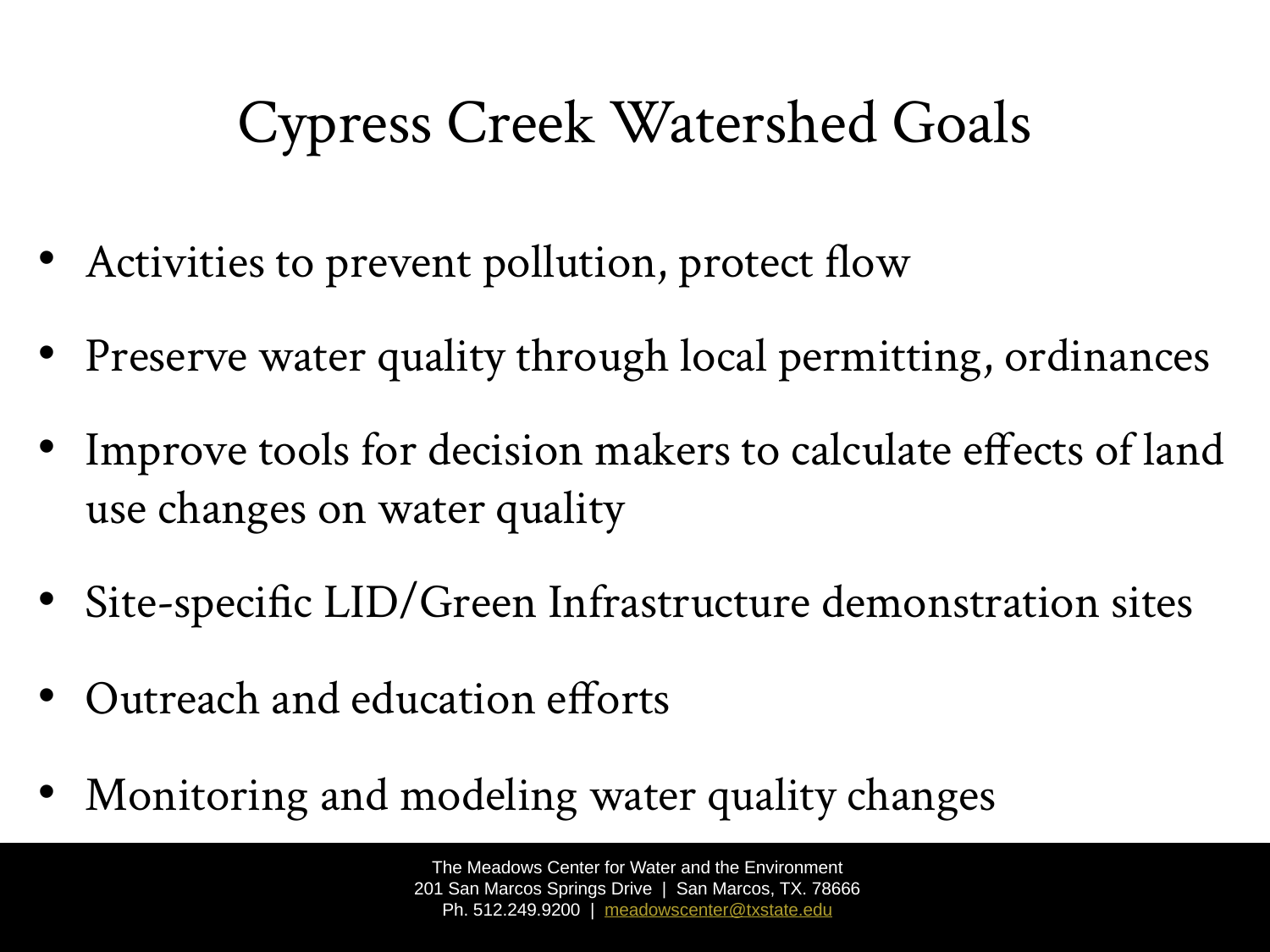

# Cypress Creek Watershed Goals
Activities to prevent pollution, protect flow

Preserve water quality through local permitting, ordinances

Improve tools for decision makers to calculate effects of land use changes on water quality

Site-specific LID/Green Infrastructure demonstration sites

Outreach and education efforts

Monitoring and modeling water quality changes

The Meadows Center for Water and the Environment
201 San Marcos Springs Drive  |  San Marcos, TX. 78666
Ph. 512.249.9200  |  meadowscenter@txstate.edu
7